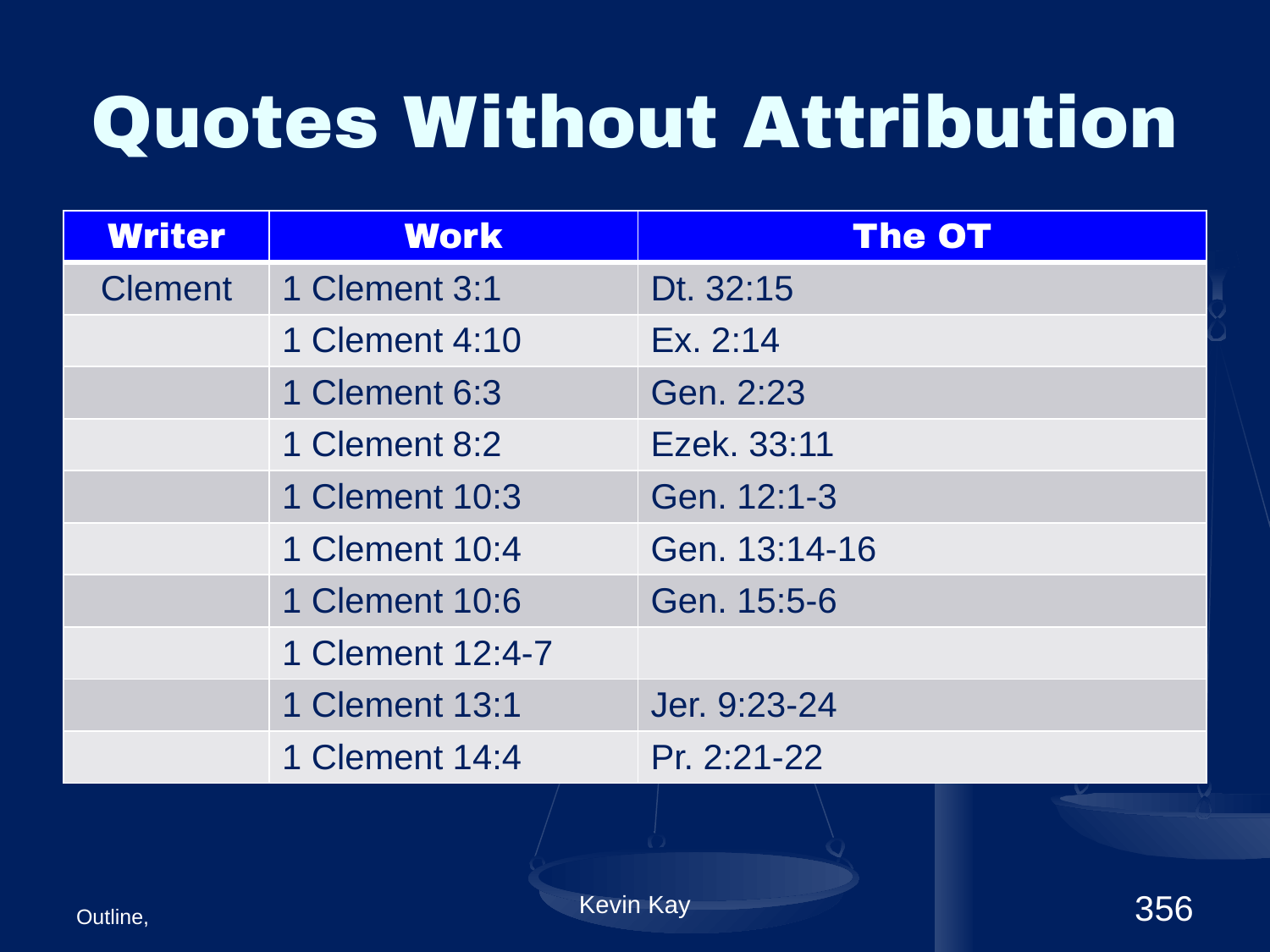

# Quotes Without Attribution
| Writer | Work | The OT |
| --- | --- | --- |
| Clement | 1 Clement 3:1 | Dt. 32:15 |
|  | 1 Clement 4:10 | Ex. 2:14 |
|  | 1 Clement 6:3 | Gen. 2:23 |
|  | 1 Clement 8:2 | Ezek. 33:11 |
|  | 1 Clement 10:3 | Gen. 12:1-3 |
|  | 1 Clement 10:4 | Gen. 13:14-16 |
|  | 1 Clement 10:6 | Gen. 15:5-6 |
|  | 1 Clement 12:4-7 |  |
|  | 1 Clement 13:1 | Jer. 9:23-24 |
|  | 1 Clement 14:4 | Pr. 2:21-22 |
Outline,
Kevin Kay
356